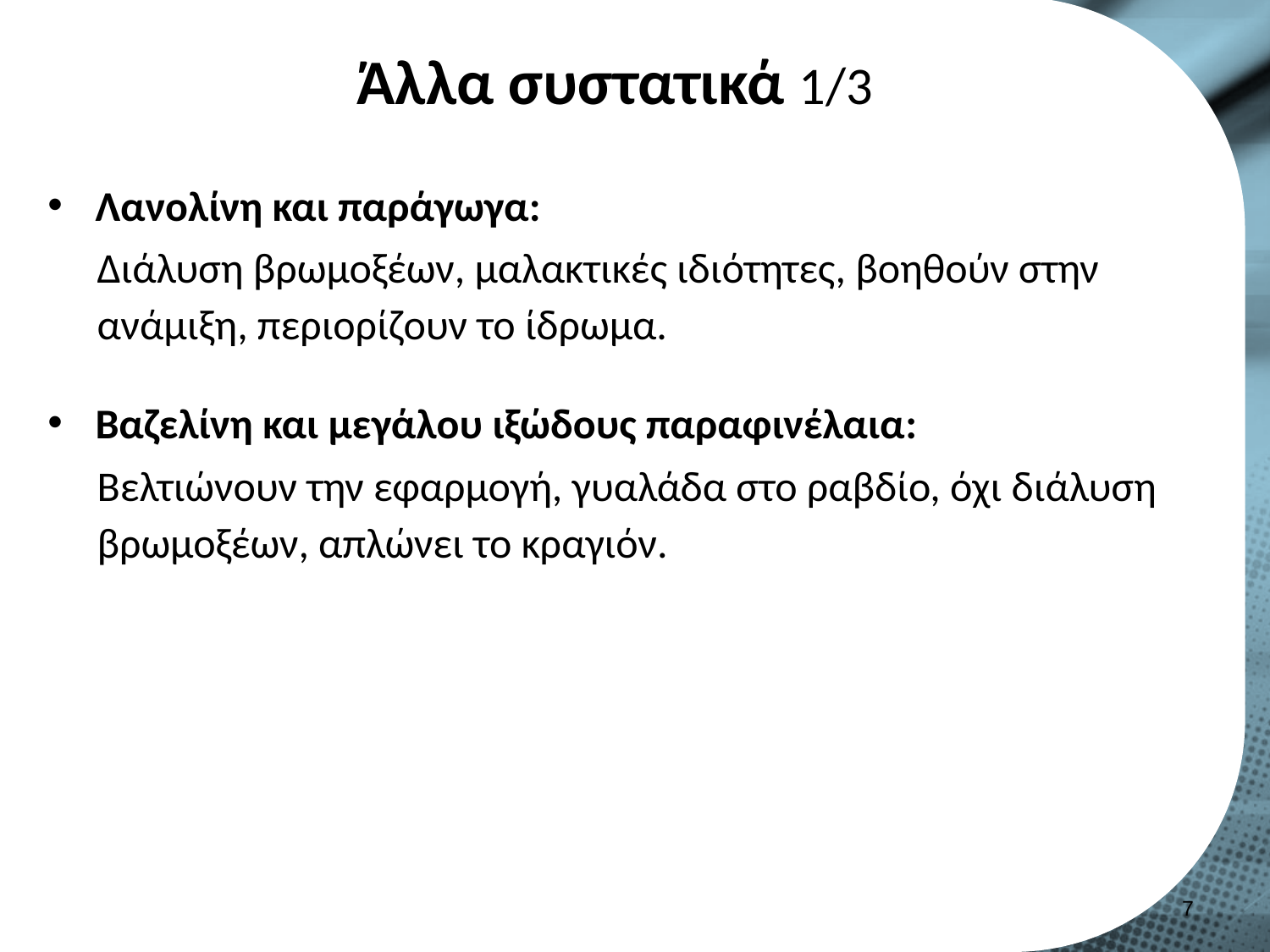

# Άλλα συστατικά 1/3
Λανολίνη και παράγωγα:
Διάλυση βρωμοξέων, μαλακτικές ιδιότητες, βοηθούν στην ανάμιξη, περιορίζουν το ίδρωμα.
Βαζελίνη και μεγάλου ιξώδους παραφινέλαια:
Βελτιώνουν την εφαρμογή, γυαλάδα στο ραβδίο, όχι διάλυση βρωμοξέων, απλώνει το κραγιόν.
7